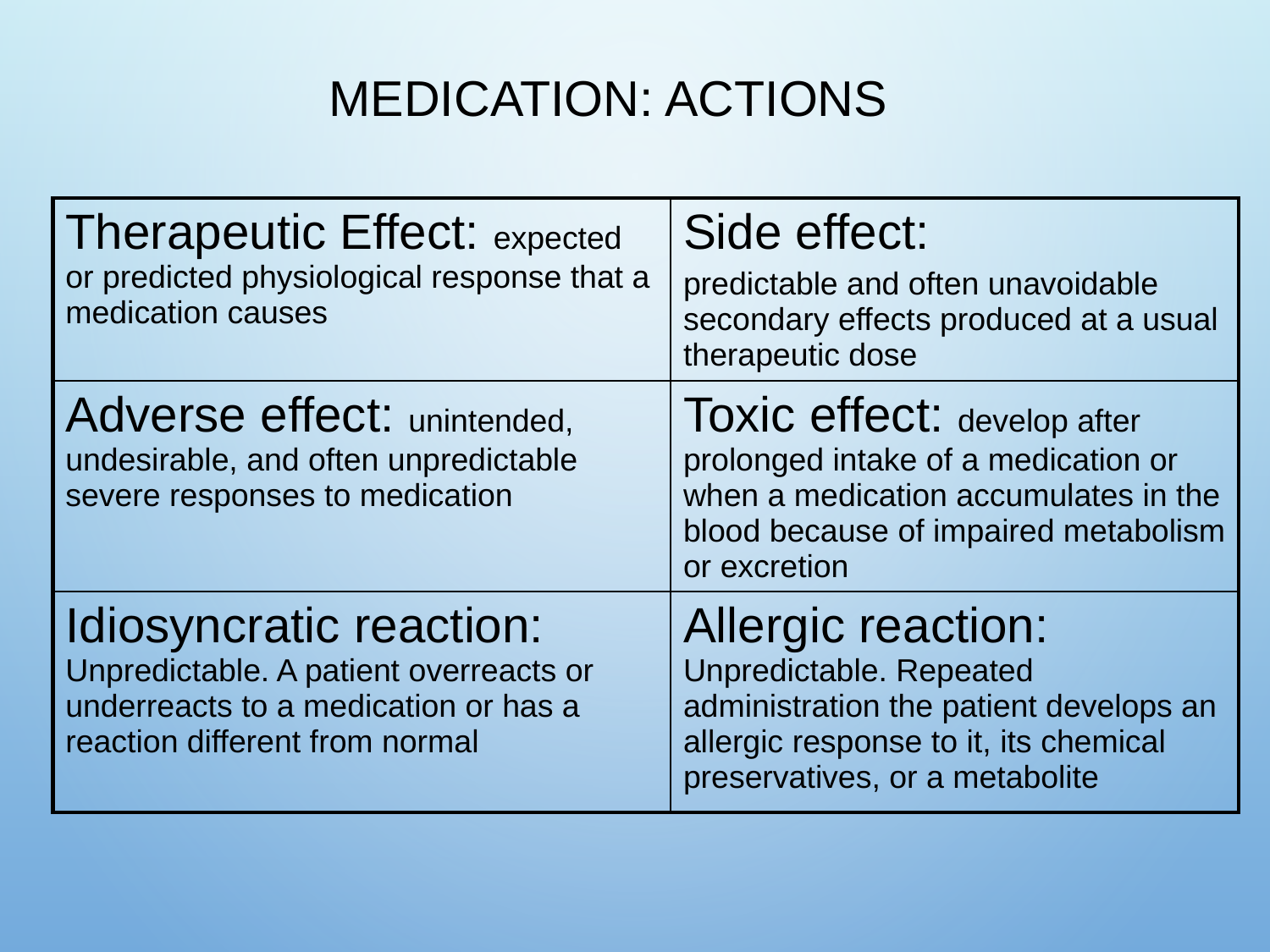

# Medication: Actions
| Therapeutic Effect: expected or predicted physiological response that a medication causes | Side effect: predictable and often unavoidable secondary effects produced at a usual therapeutic dose |
| --- | --- |
| Adverse effect: unintended, undesirable, and often unpredictable severe responses to medication | Toxic effect: develop after prolonged intake of a medication or when a medication accumulates in the blood because of impaired metabolism or excretion |
| Idiosyncratic reaction: Unpredictable. A patient overreacts or underreacts to a medication or has a reaction different from normal | Allergic reaction: Unpredictable. Repeated administration the patient develops an allergic response to it, its chemical preservatives, or a metabolite |